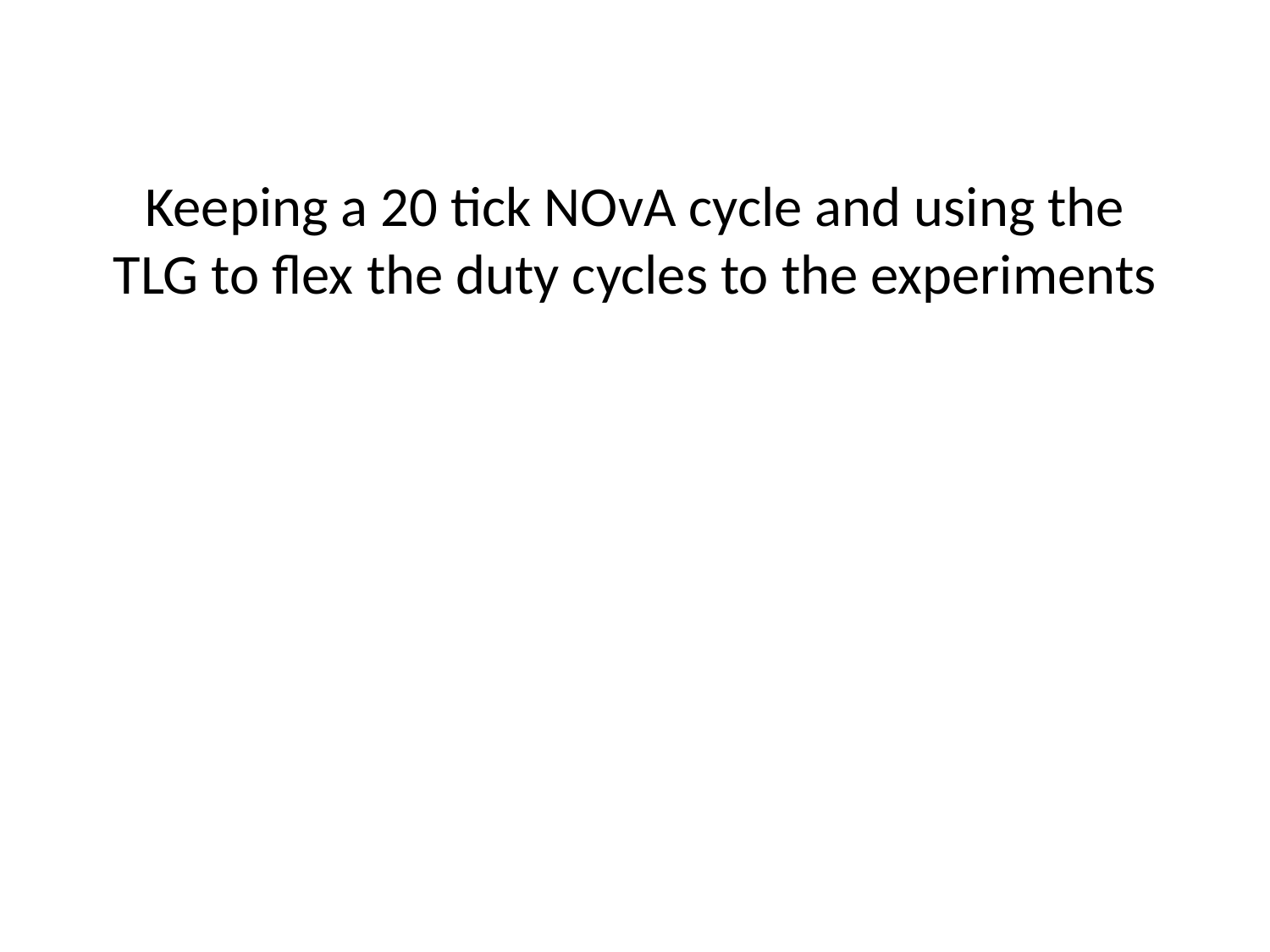

# Keeping a 20 tick NOvA cycle and using the TLG to flex the duty cycles to the experiments